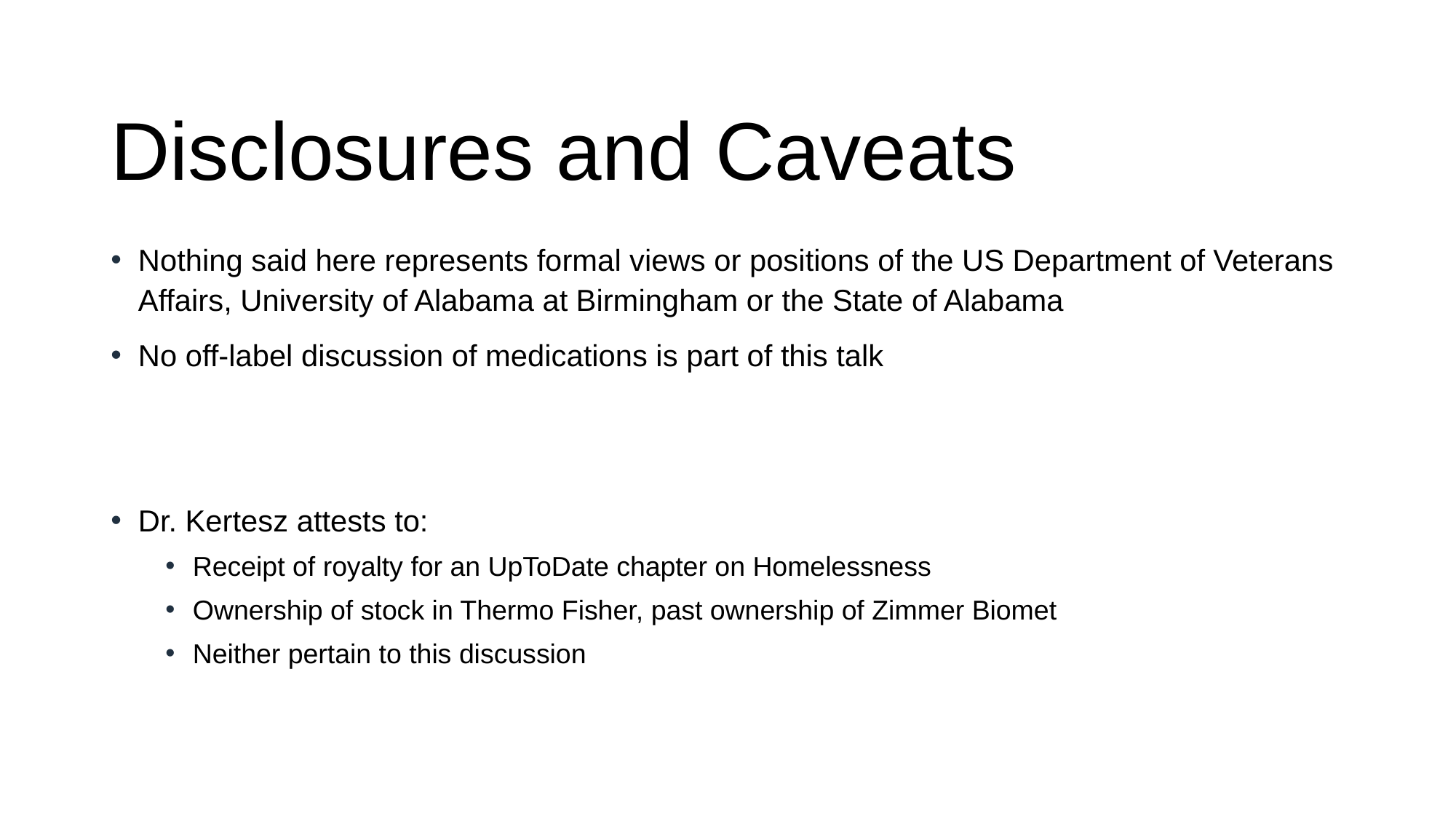

# Disclosures and Caveats
Nothing said here represents formal views or positions of the US Department of Veterans Affairs, University of Alabama at Birmingham or the State of Alabama
No off-label discussion of medications is part of this talk

Dr. Kertesz attests to:
Receipt of royalty for an UpToDate chapter on Homelessness
Ownership of stock in Thermo Fisher, past ownership of Zimmer Biomet
Neither pertain to this discussion